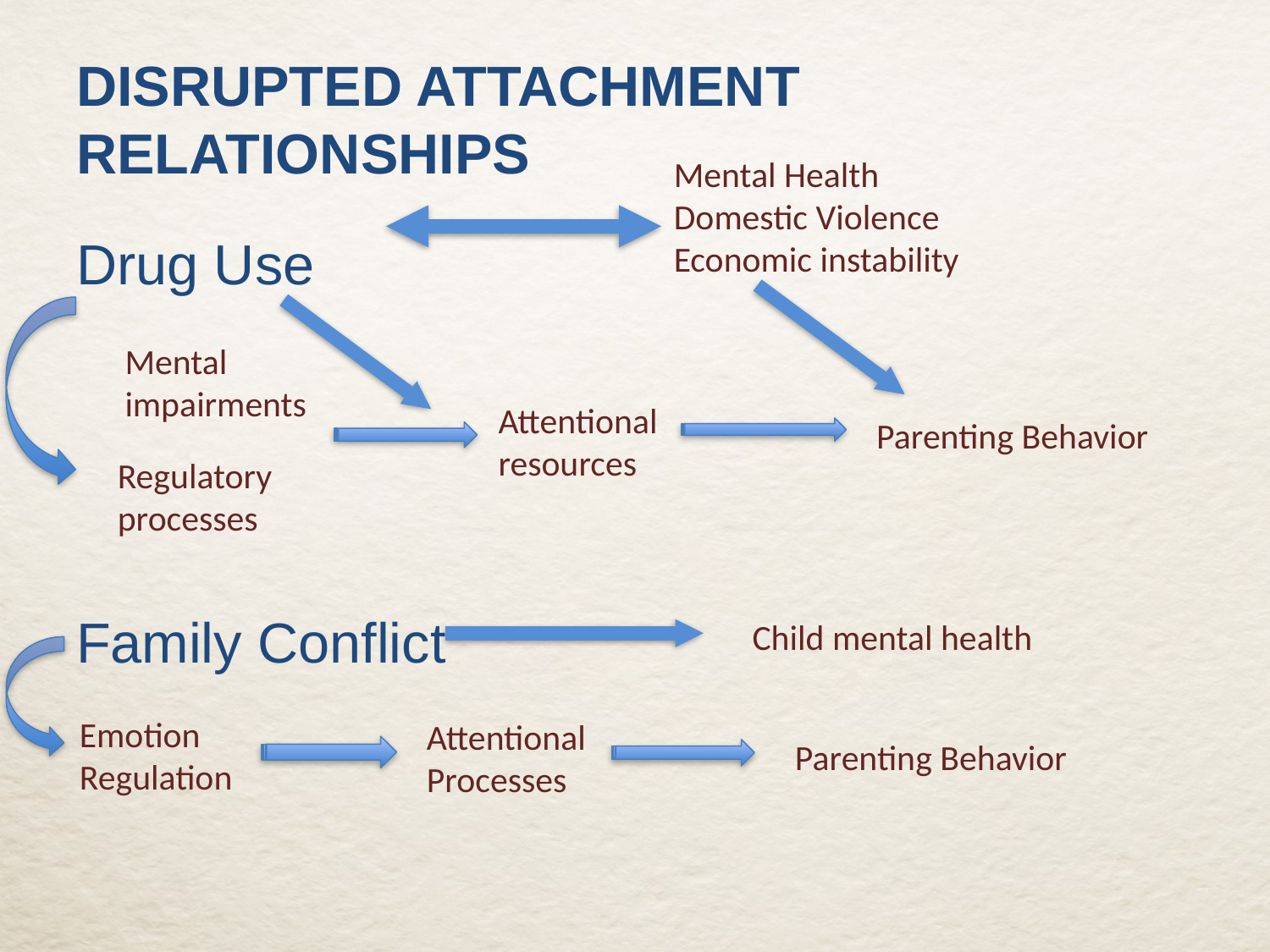

# Disrupted attachment relationships
Mental Health
Domestic Violence
Economic instability

Mental impairments
Attentional resources
Parenting Behavior

Regulatory processes
Drug Use

Family Conflict

Child mental health

Emotion Regulation
Attentional Processes
Parenting Behavior